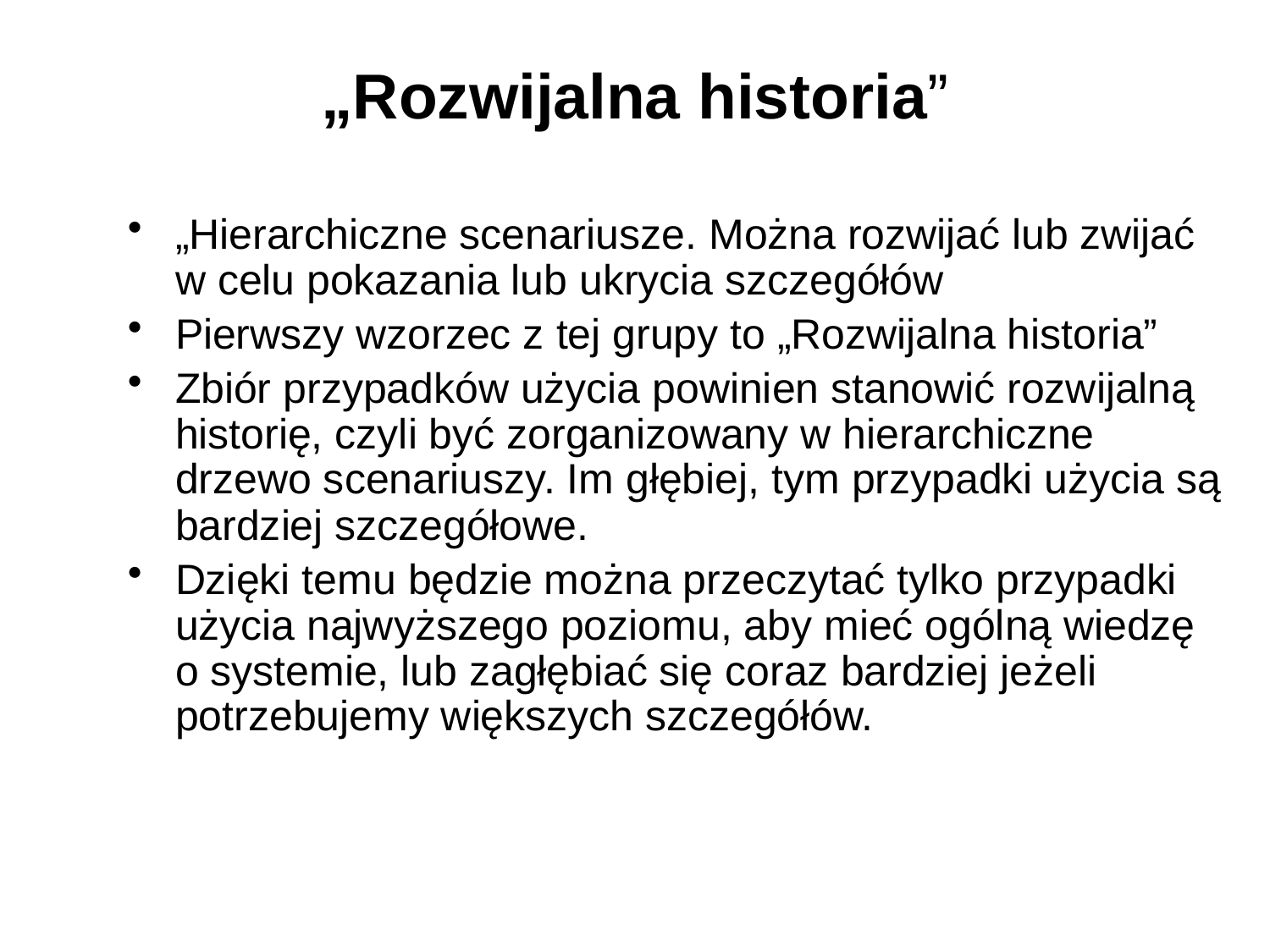

# „Rozwijalna historia”
„Hierarchiczne scenariusze. Można rozwijać lub zwijać w celu pokazania lub ukrycia szczegółów
Pierwszy wzorzec z tej grupy to „Rozwijalna historia”
Zbiór przypadków użycia powinien stanowić rozwijalną historię, czyli być zorganizowany w hierarchiczne drzewo scenariuszy. Im głębiej, tym przypadki użycia są bardziej szczegółowe.
Dzięki temu będzie można przeczytać tylko przypadki użycia najwyższego poziomu, aby mieć ogólną wiedzę o systemie, lub zagłębiać się coraz bardziej jeżeli potrzebujemy większych szczegółów.